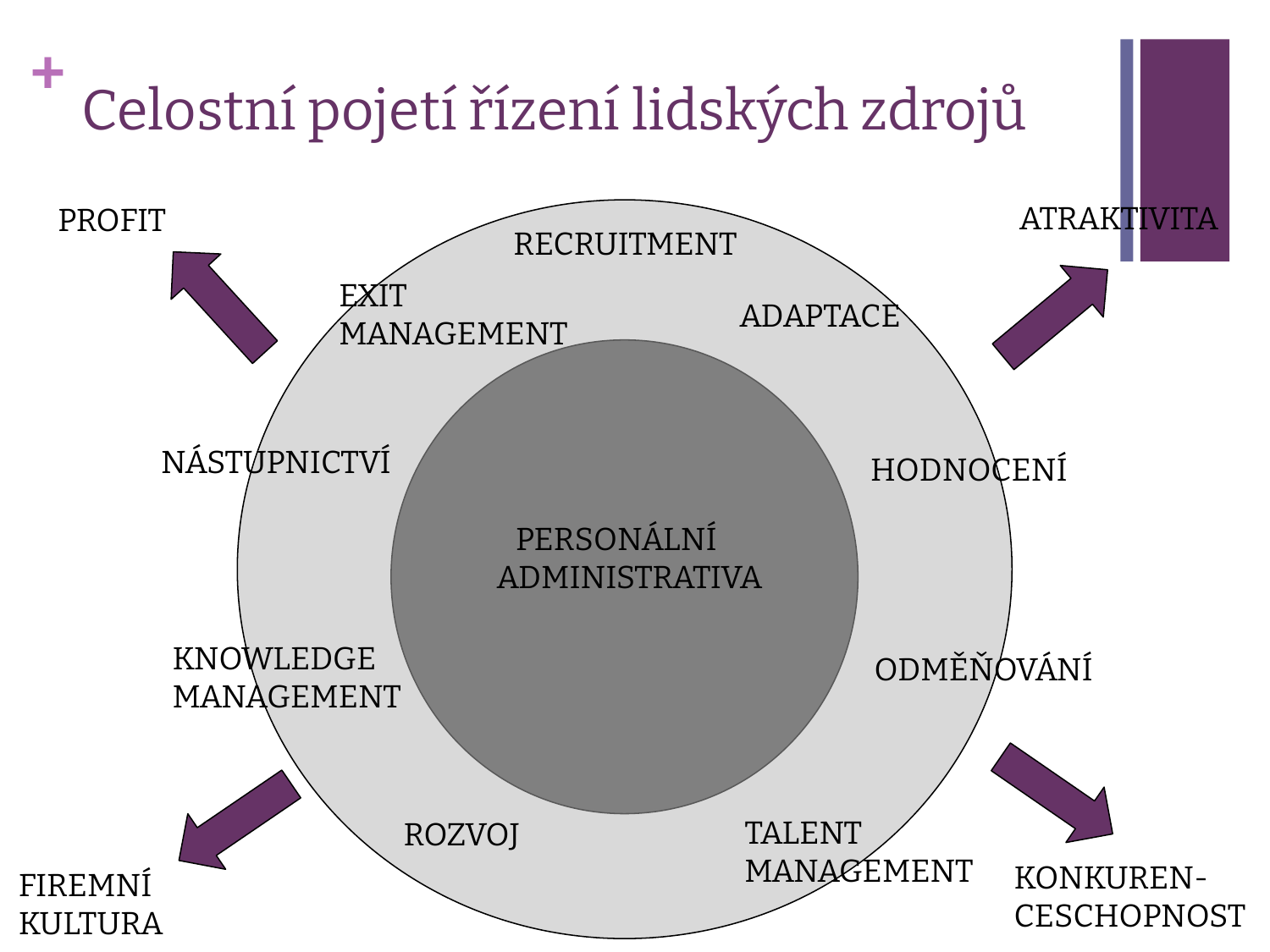

# Celostní pojetí řízení lidských zdrojů
ATRAKTIVITA
PROFIT

RECRUITMENT

EXIT
MANAGEMENT

ADAPTACE

NÁSTUPNICTVÍ
HODNOCENÍ
   PERSONÁLNÍ ADMINISTRATIVA
KNOWLEDGE MANAGEMENT
ODMĚŇOVÁNÍ

TALENT MANAGEMENT
ROZVOJ
KONKUREN-CESCHOPNOST
FIREMNÍ KULTURA